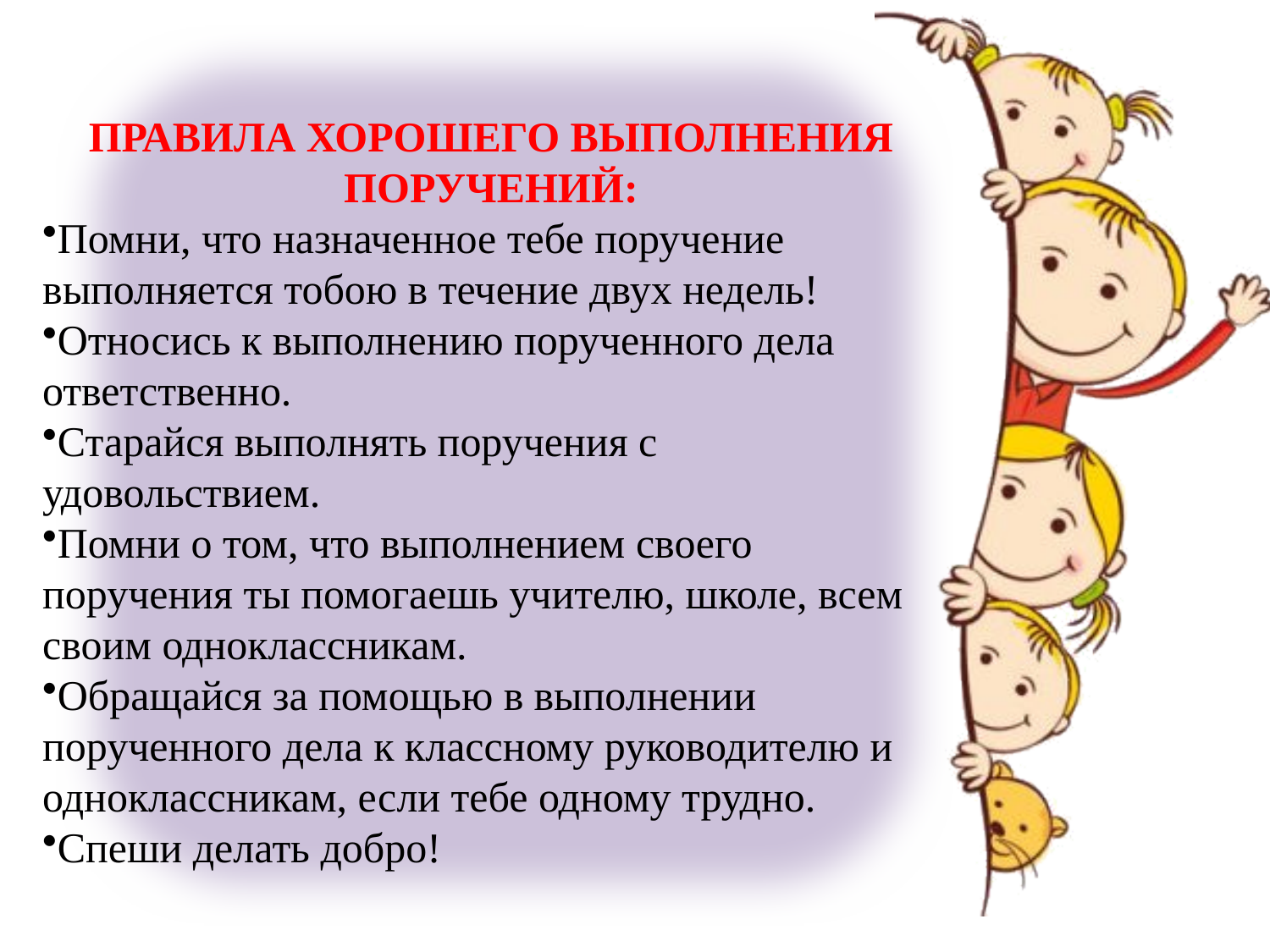

ПРАВИЛА ХОРОШЕГО ВЫПОЛНЕНИЯ ПОРУЧЕНИЙ:
Помни, что назначенное тебе поручение выполняется тобою в течение двух недель!
Относись к выполнению порученного дела ответственно.
Старайся выполнять поручения с удовольствием.
Помни о том, что выполнением своего поручения ты помогаешь учителю, школе, всем своим одноклассникам.
Обращайся за помощью в выполнении порученного дела к классному руководителю и одноклассникам, если тебе одному трудно.
Спеши делать добро!